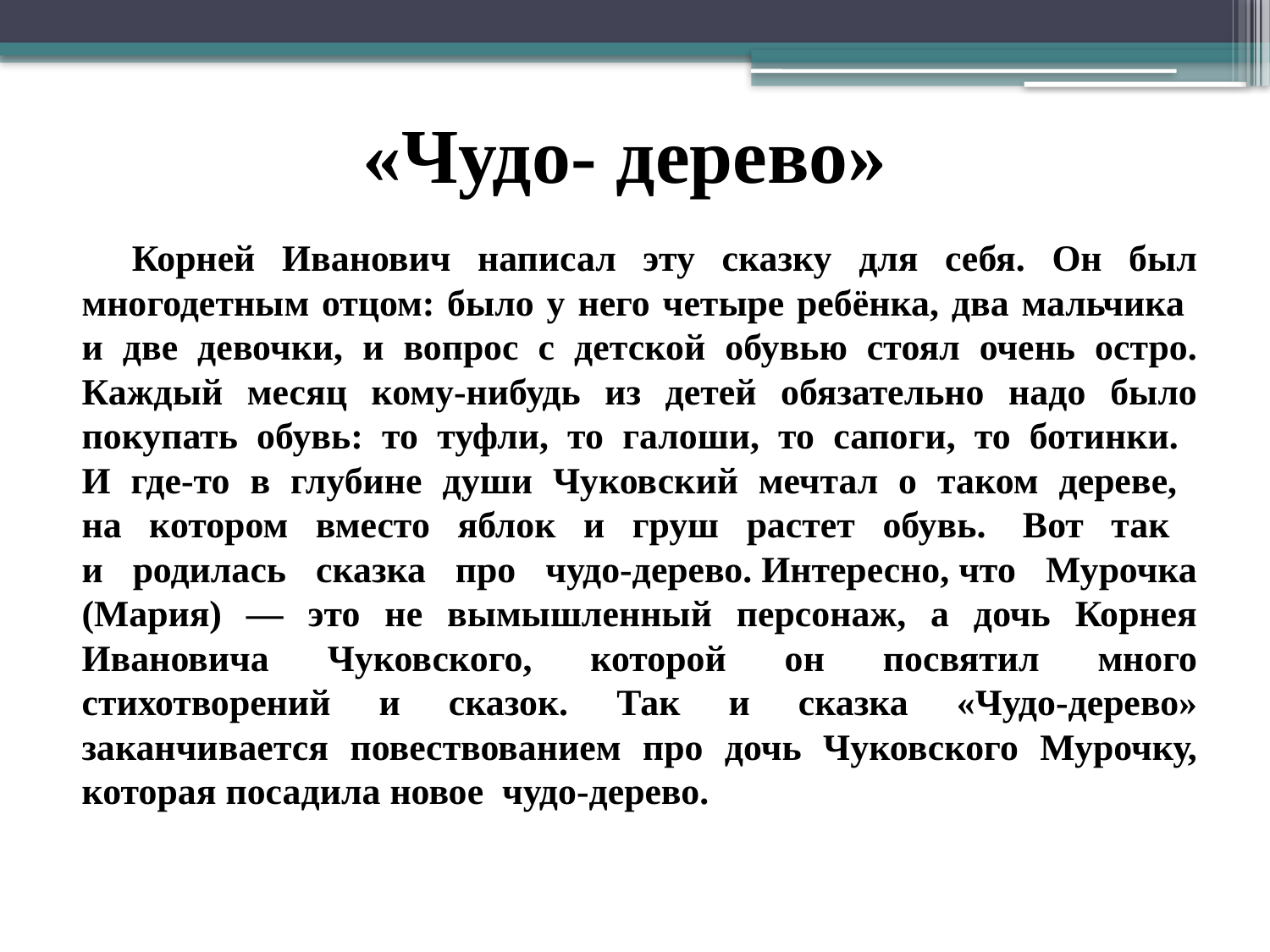

«Чудо- дерево»
Корней Иванович написал эту сказку для себя. Он был многодетным отцом: было у него четыре ребёнка, два мальчика
и две девочки, и вопрос с детской обувью стоял очень остро. Каждый месяц кому-нибудь из детей обязательно надо было покупать обувь: то туфли, то галоши, то сапоги, то ботинки.
И где-то в глубине души Чуковский мечтал о таком дереве,
на котором вместо яблок и груш растет обувь.  Вот так
и родилась сказка про чудо-дерево. Интересно, что Мурочка (Мария) — это не вымышленный персонаж, а дочь Корнея Ивановича Чуковского, которой он посвятил много стихотворений и сказок. Так и сказка «Чудо-дерево» заканчивается повествованием про дочь Чуковского Мурочку, которая посадила новое  чудо-дерево.